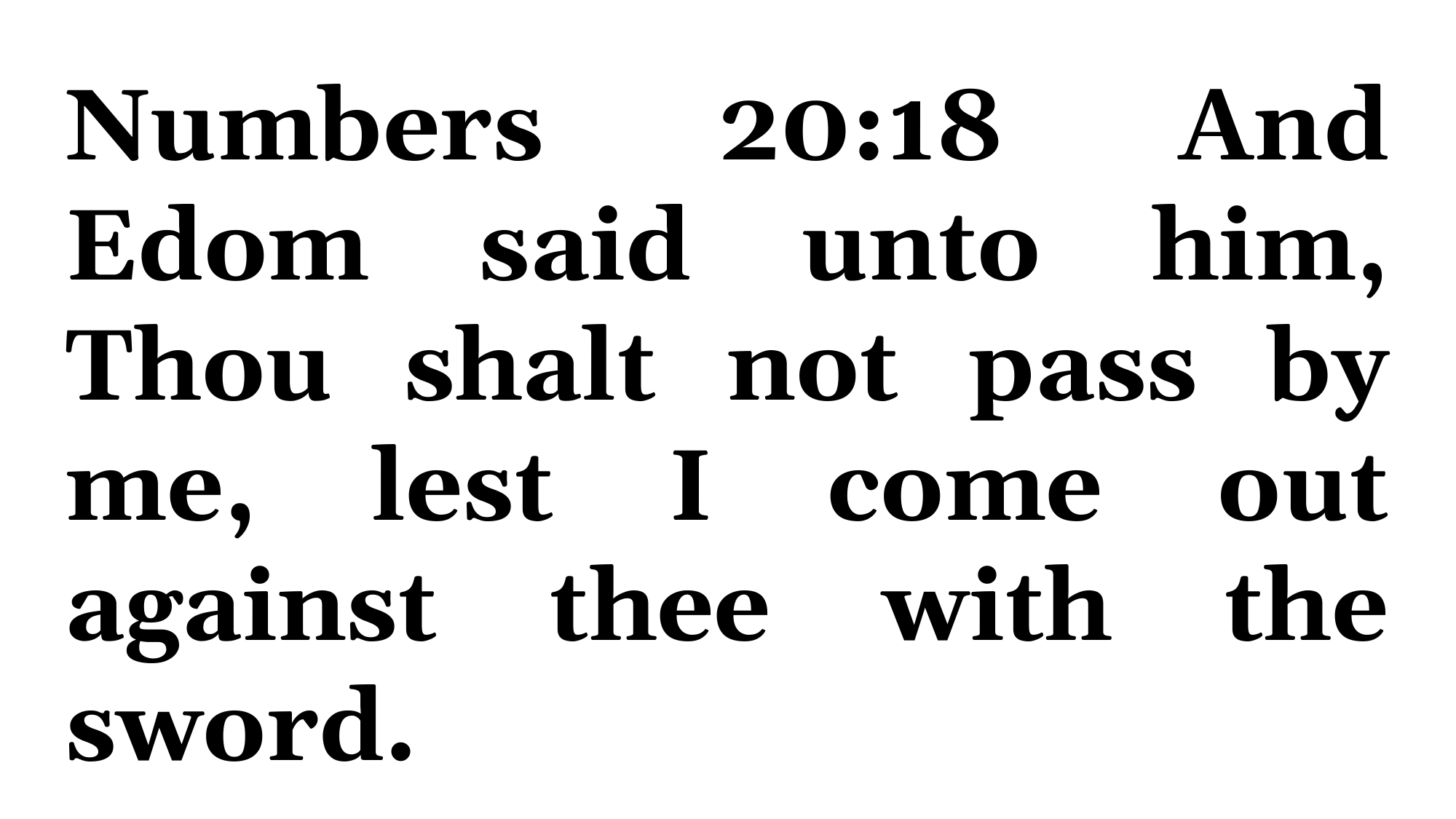

Numbers 20:18 And Edom said unto him, Thou shalt not pass by me, lest I come out against thee with the sword.